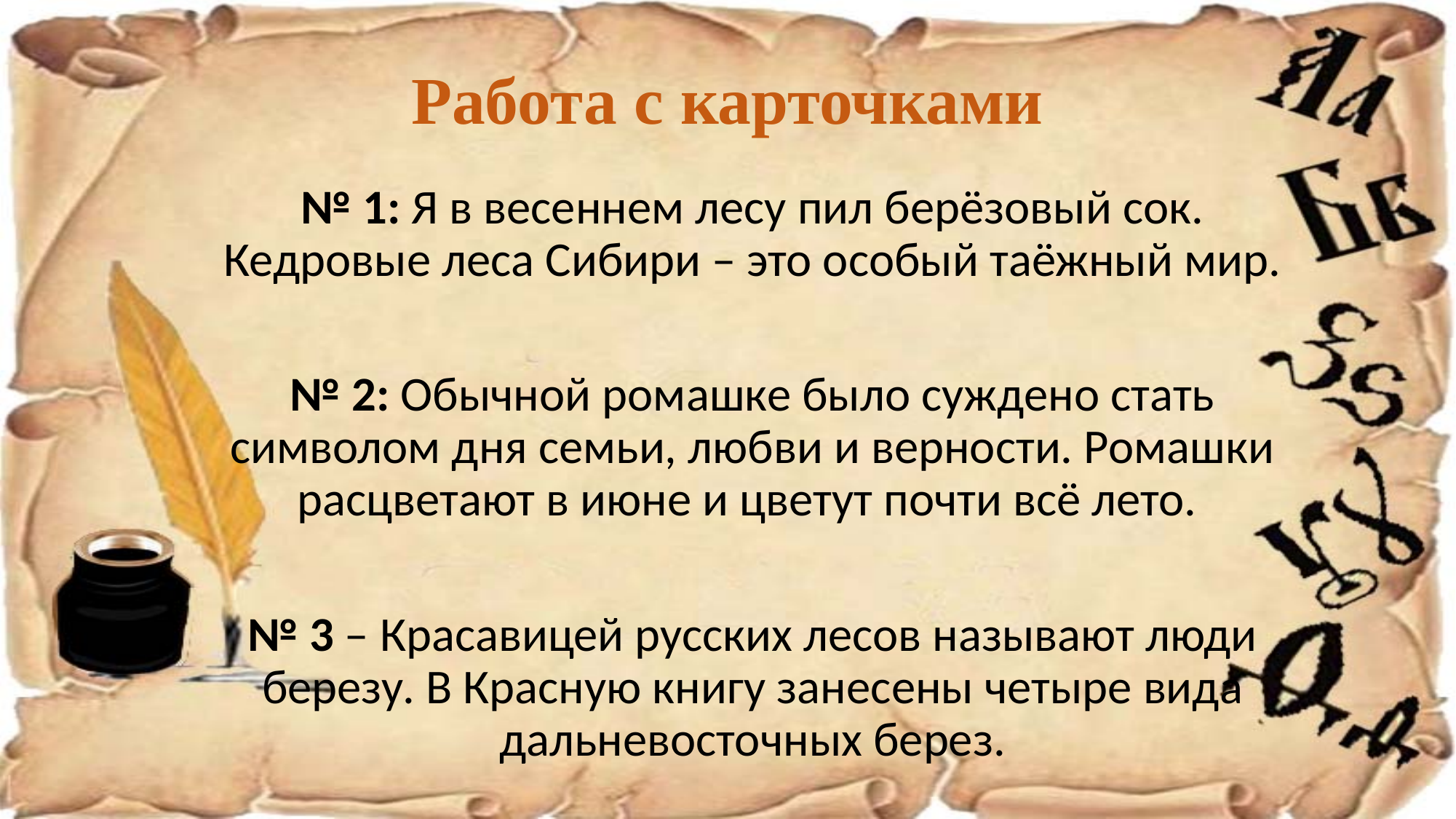

# Работа с карточками
№ 1: Я в весеннем лесу пил берёзовый сок. Кедровые леса Сибири – это особый таёжный мир.

№ 2: Обычной ромашке было суждено стать символом дня семьи, любви и верности. Ромашки расцветают в июне и цветут почти всё лето.

№ 3 – Красавицей русских лесов называют люди березу. В Красную книгу занесены четыре вида дальневосточных берез.